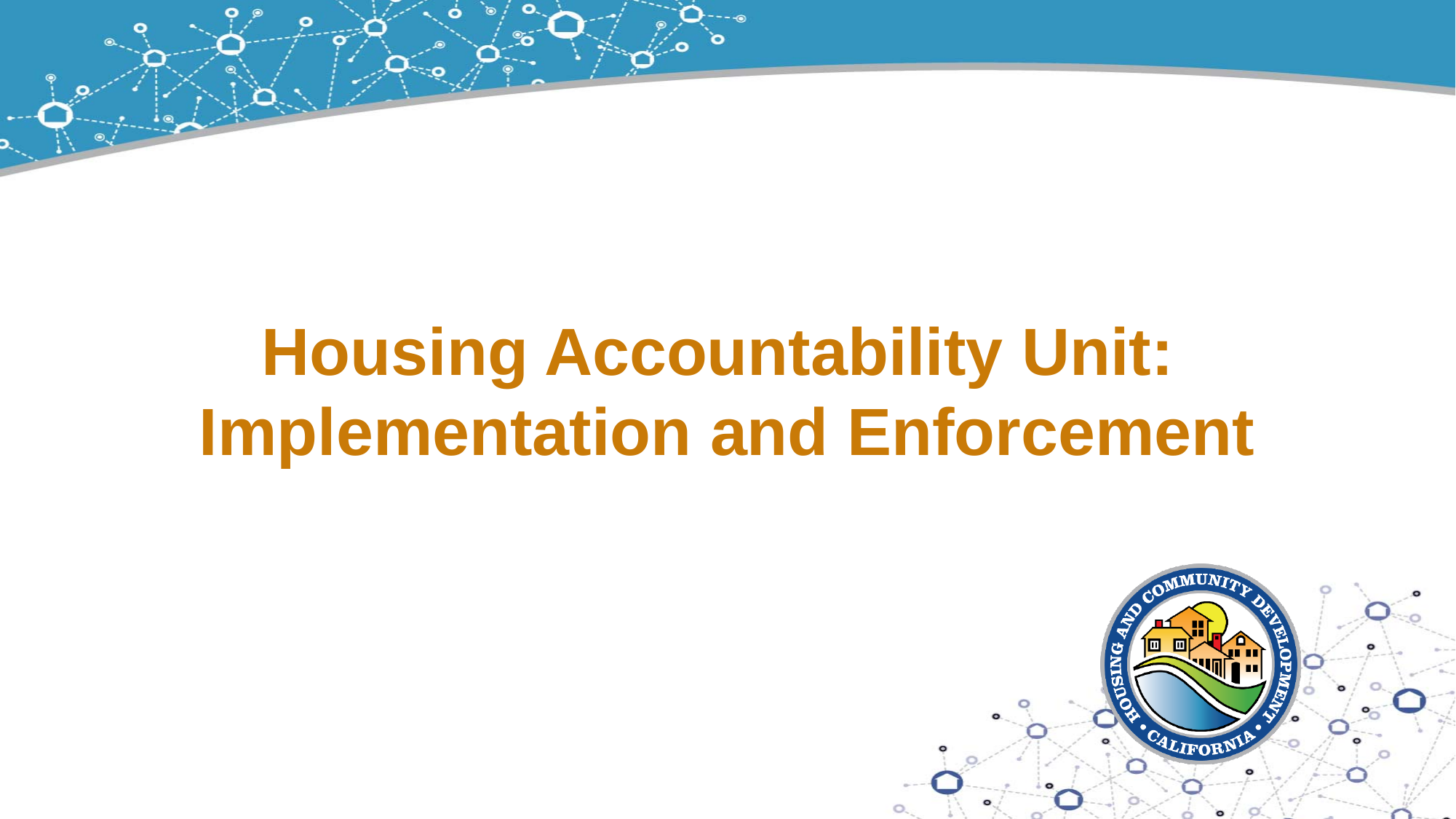

# Housing Accountability Unit: Implementation and Enforcement